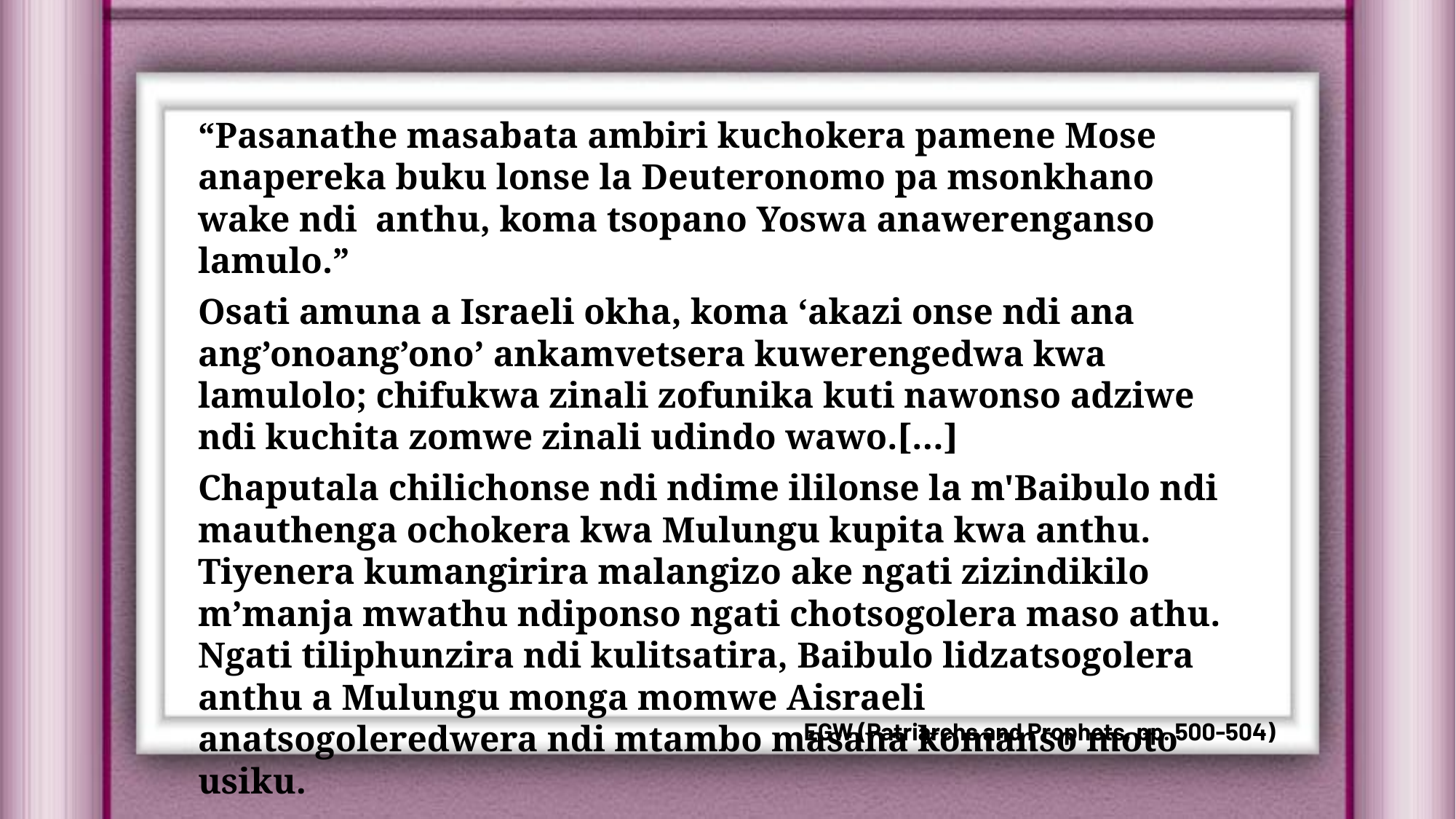

“Pasanathe masabata ambiri kuchokera pamene Mose anapereka buku lonse la Deuteronomo pa msonkhano wake ndi  anthu, koma tsopano Yoswa anawerenganso lamulo.”
Osati amuna a Israeli okha, koma ‘akazi onse ndi ana ang’onoang’ono’ ankamvetsera kuwerengedwa kwa lamulolo; chifukwa zinali zofunika kuti nawonso adziwe ndi kuchita zomwe zinali udindo wawo.[…]
Chaputala chilichonse ndi ndime ililonse la m'Baibulo ndi mauthenga ochokera kwa Mulungu kupita kwa anthu. Tiyenera kumangirira malangizo ake ngati zizindikilo m’manja mwathu ndiponso ngati chotsogolera maso athu. Ngati tiliphunzira ndi kulitsatira, Baibulo lidzatsogolera anthu a Mulungu monga momwe Aisraeli anatsogoleredwera ndi mtambo masana komanso moto usiku.
EGW (Patriarchs and Prophets, pp. 500-504)